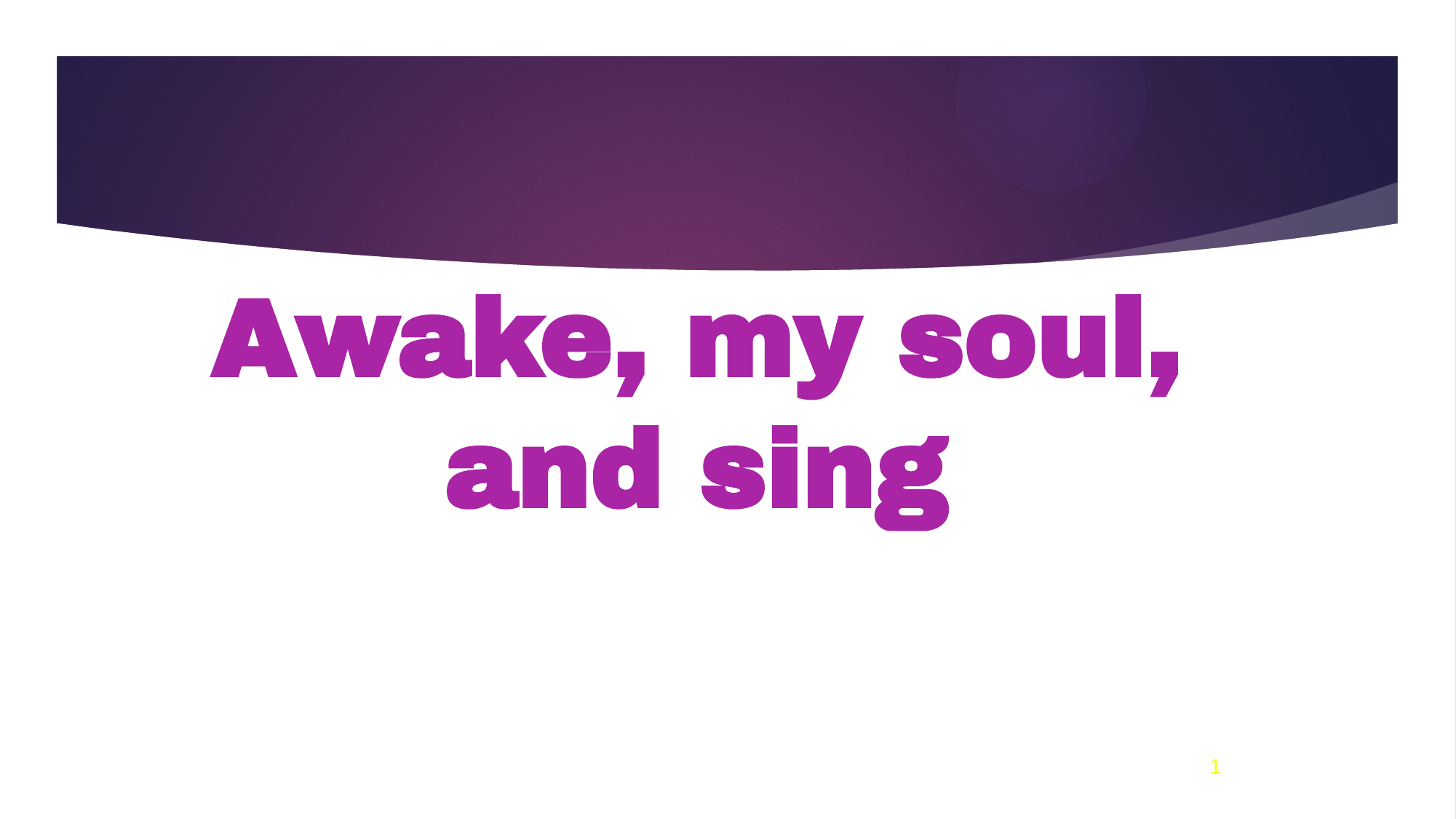

# Awake, my soul, and sing
1